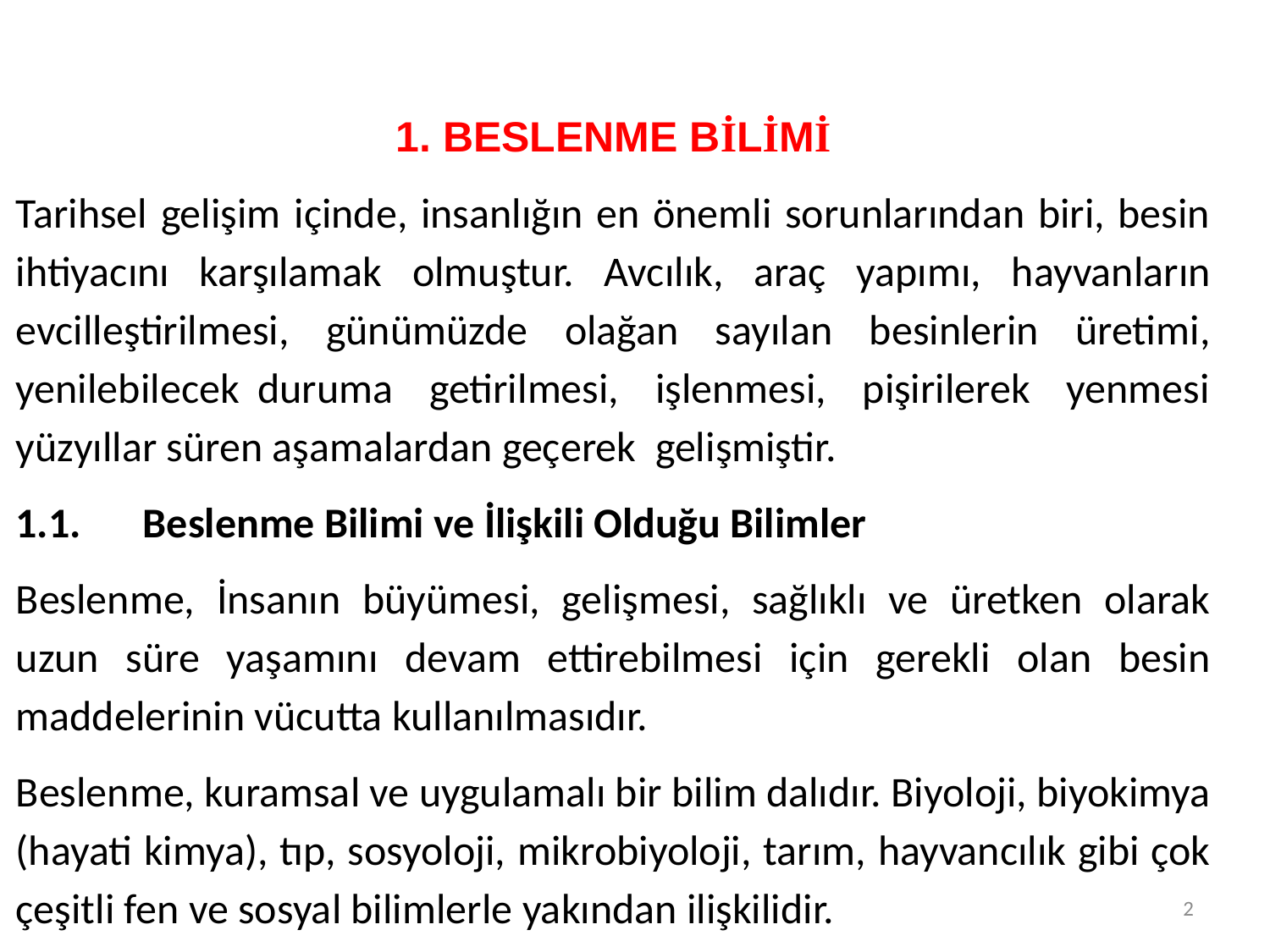

1. BESLENME BİLİMİ
Tarihsel gelişim içinde, insanlığın en önemli sorunlarından biri, besin ihtiyacını karşılamak olmuştur. Avcılık, araç yapımı, hayvanların evcilleştirilmesi, günümüzde olağan sayılan besinlerin üretimi, yenilebilecek duruma  getirilmesi,  işlenmesi,  pişirilerek  yenmesi yüzyıllar süren aşamalardan geçerek  gelişmiştir.
1.1.	Beslenme Bilimi ve İlişkili Olduğu Bilimler
Beslenme, İnsanın büyümesi, gelişmesi, sağlıklı ve üretken olarak uzun süre yaşamını devam ettirebilmesi için gerekli olan besin maddelerinin vücutta kullanılmasıdır.
Beslenme, kuramsal ve uygulamalı bir bilim dalıdır. Biyoloji, biyokimya (hayati kimya), tıp, sosyoloji, mikrobiyoloji, tarım, hayvancılık gibi çok çeşitli fen ve sosyal bilimlerle yakından ilişkilidir.
2